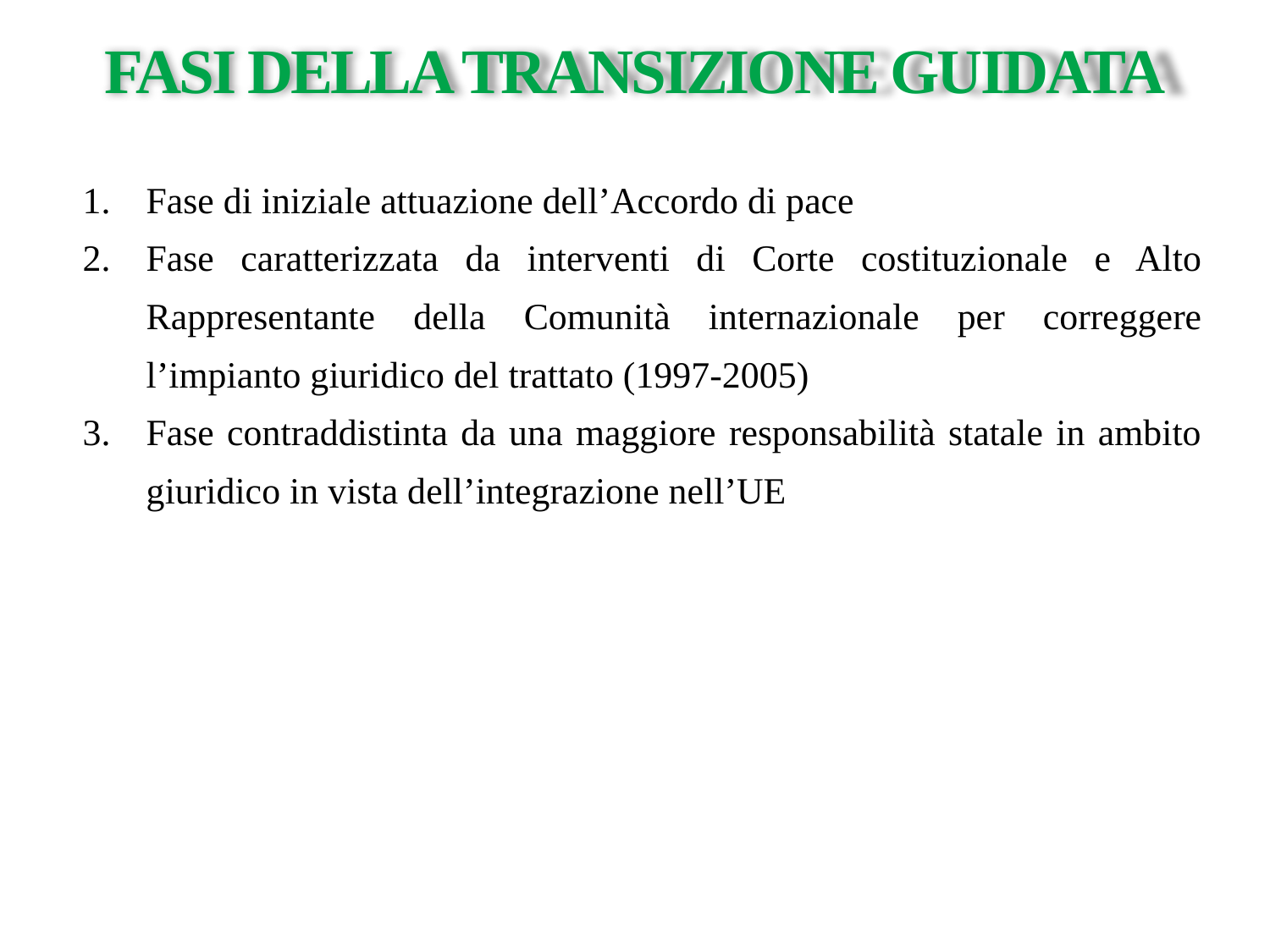

# FASI DELLA TRANSIZIONE GUIDATA
Fase di iniziale attuazione dell’Accordo di pace
Fase caratterizzata da interventi di Corte costituzionale e Alto Rappresentante della Comunità internazionale per correggere l’impianto giuridico del trattato (1997-2005)
Fase contraddistinta da una maggiore responsabilità statale in ambito giuridico in vista dell’integrazione nell’UE